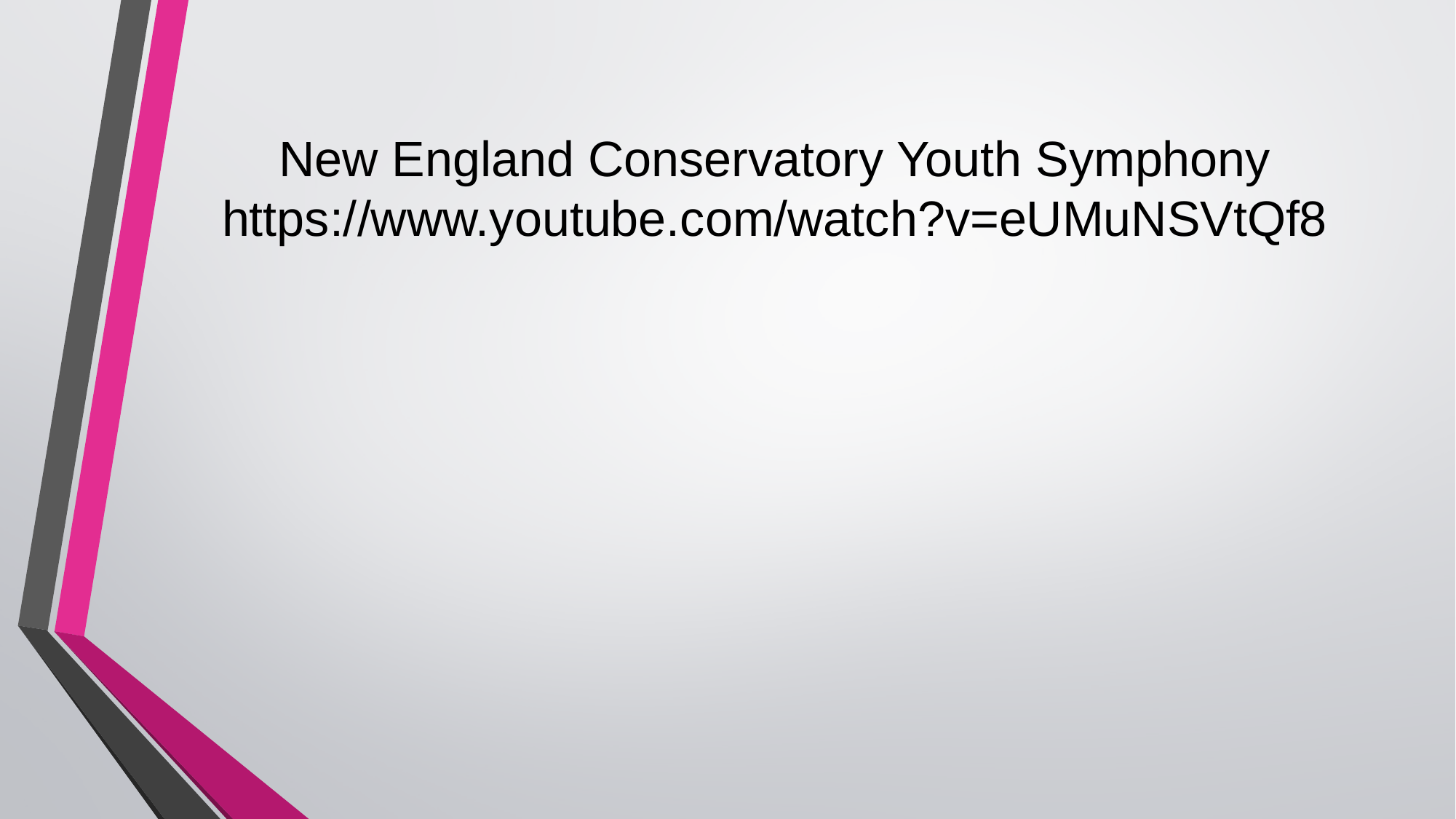

# New England Conservatory Youth Symphony https://www.youtube.com/watch?v=eUMuNSVtQf8